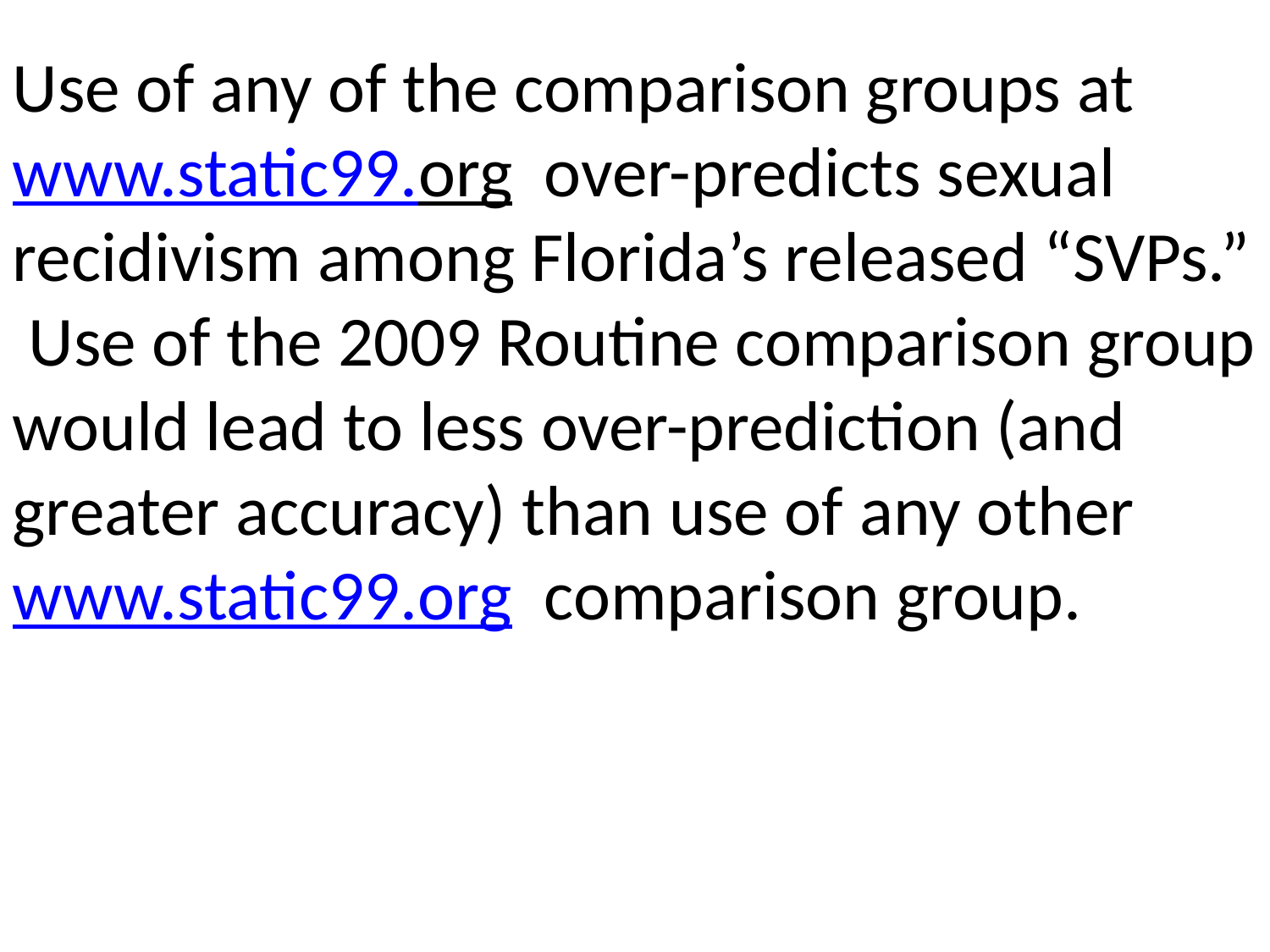

Use of any of the comparison groups at www.static99.org  over-predicts sexual recidivism among Florida’s released “SVPs.”  Use of the 2009 Routine comparison group would lead to less over-prediction (and greater accuracy) than use of any other www.static99.org  comparison group.